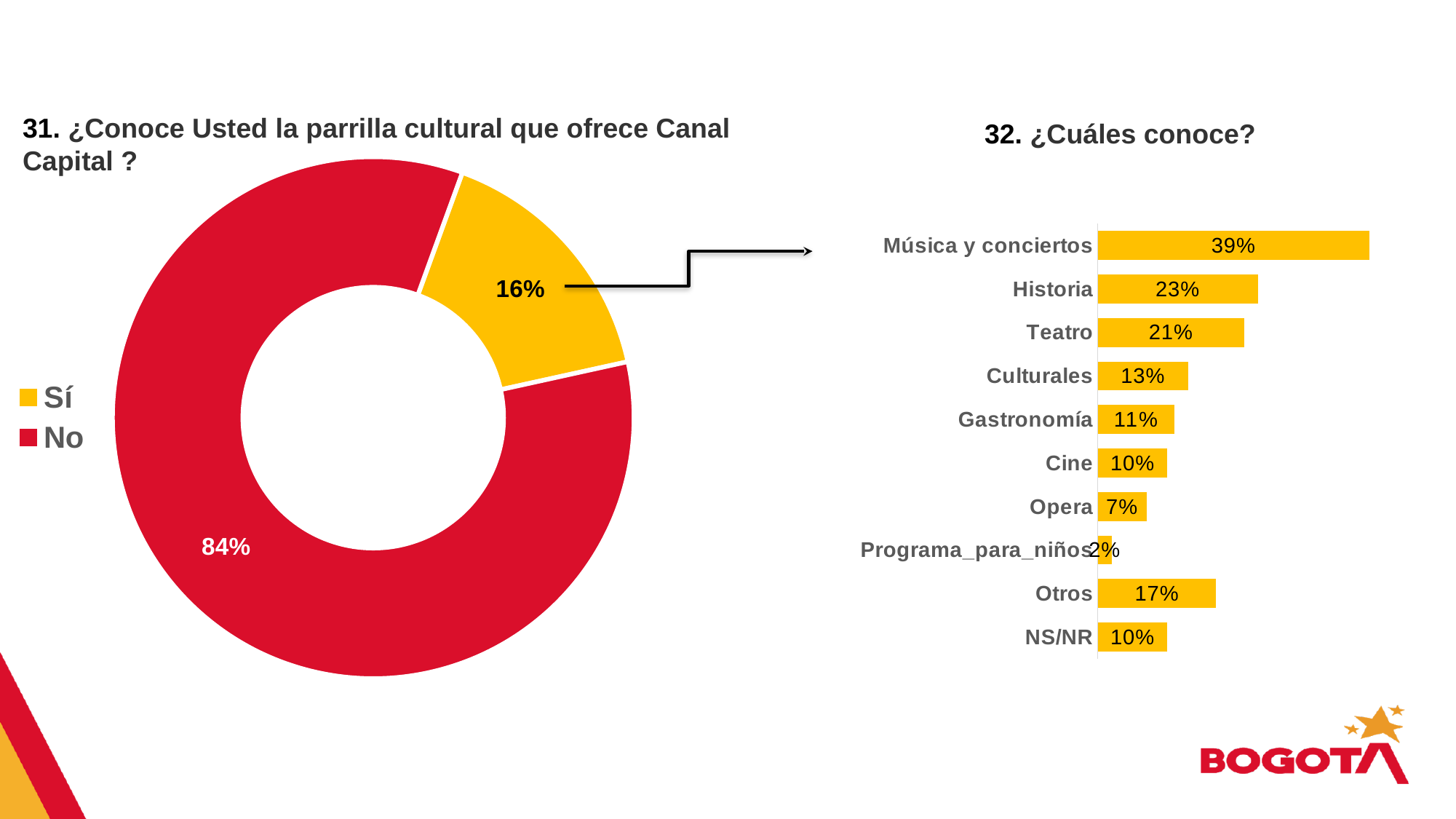

31. ¿Conoce Usted la parrilla cultural que ofrece Canal Capital ?
32. ¿Cuáles conoce?

### Chart

| Category | Columna1 |
|---|---|
| Sí | 0.16 |
| No | 0.84 |

### Chart

| Category |  |
|---|---|
| NS/NR | 0.1 |
| Otros | 0.17 |
| Programa_para_niños | 0.02 |
| Opera | 0.07 |
| Cine | 0.1 |
| Gastronomía | 0.11 |
| Culturales | 0.13 |
| Teatro | 0.21 |
| Historia | 0.23 |
| Música y conciertos | 0.39 |